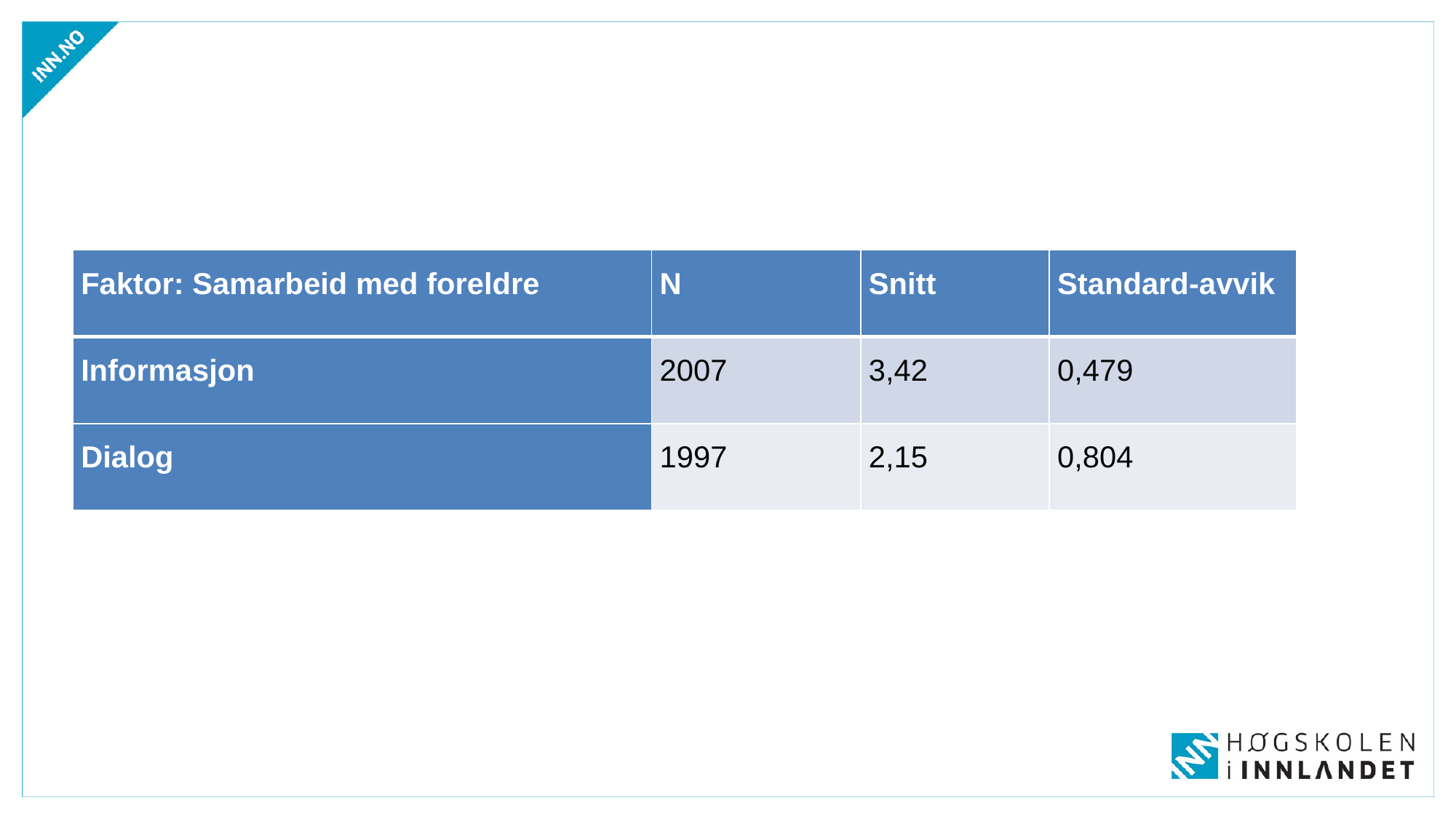

#
| Faktor: Samarbeid med foreldre | N | Snitt | Standard-avvik |
| --- | --- | --- | --- |
| Informasjon | 2007 | 3,42 | 0,479 |
| Dialog | 1997 | 2,15 | 0,804 |